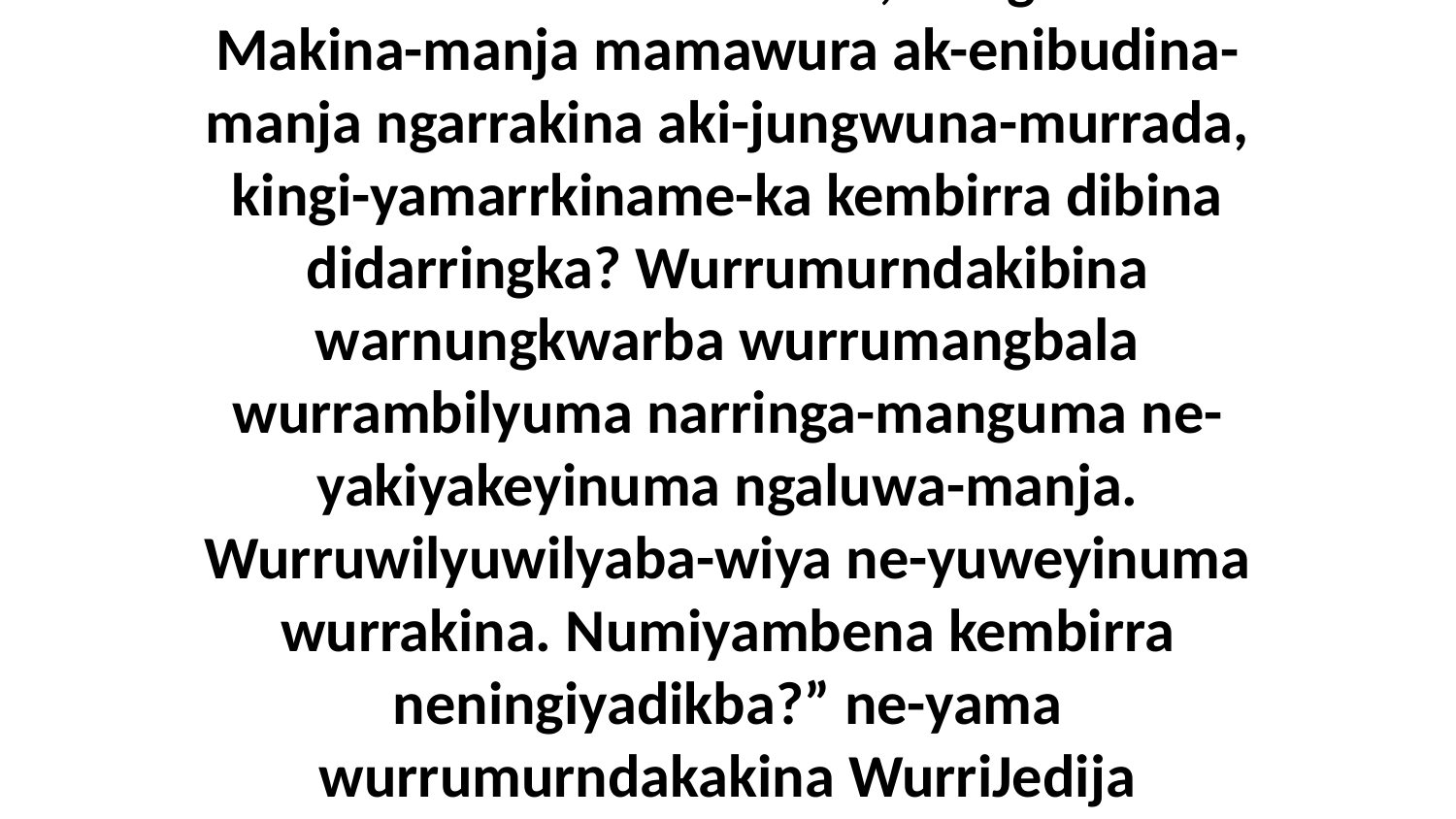

33 Yirru-makina kembirra, Bungkawa. Makina-manja mamawura ak-enibudina-manja ngarrakina aki-jungwuna-murrada, kingi-yamarrkiname-ka kembirra dibina didarringka? Wurrumurndakibina warnungkwarba wurrumangbala wurrambilyuma narringa-manguma ne-yakiyakeyinuma ngaluwa-manja. Wurruwilyuwilyaba-wiya ne-yuweyinuma wurrakina. Numiyambena kembirra neningiyadikba?” ne-yama wurrumurndakakina WurriJedija warnumamalya.